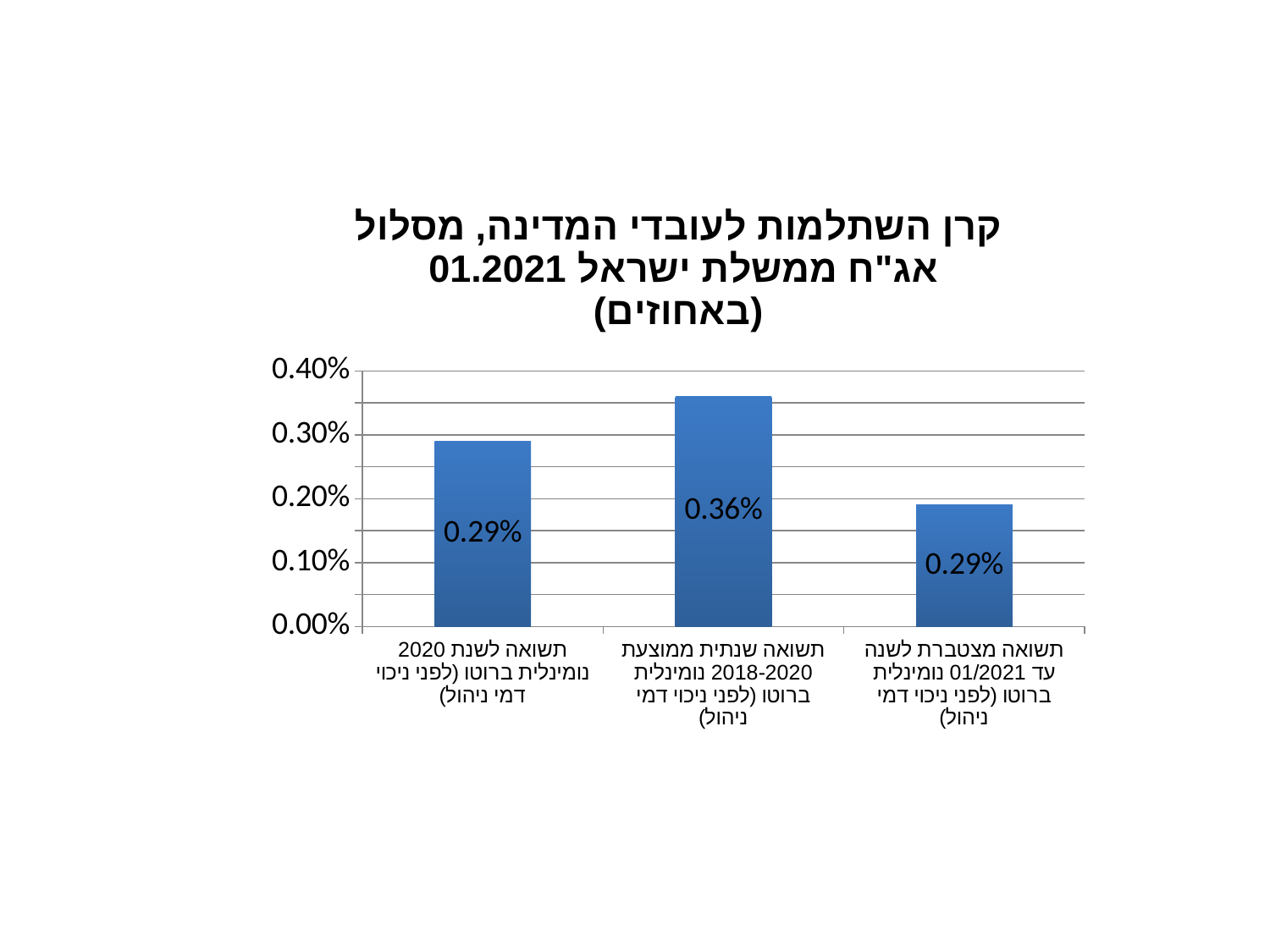

### Chart: קרן השתלמות לעובדי המדינה, מסלול אג"ח ממשלת ישראל 01.2021  (באחוזים)

| Category | קרן השתלמות לעובדי המדינה, מסלול ללא מניות 03.2017 (באחוזים) | עמודה1 |
|---|---|---|
| תשואה לשנת 2020 נומינלית ברוטו (לפני ניכוי דמי ניהול) | 0.0029 | None |
| תשואה שנתית ממוצעת 2018-2020 נומינלית ברוטו (לפני ניכוי דמי ניהול) | 0.0036 | None |
| תשואה מצטברת לשנה עד 01/2021 נומינלית ברוטו (לפני ניכוי דמי ניהול) | 0.0019 | None |